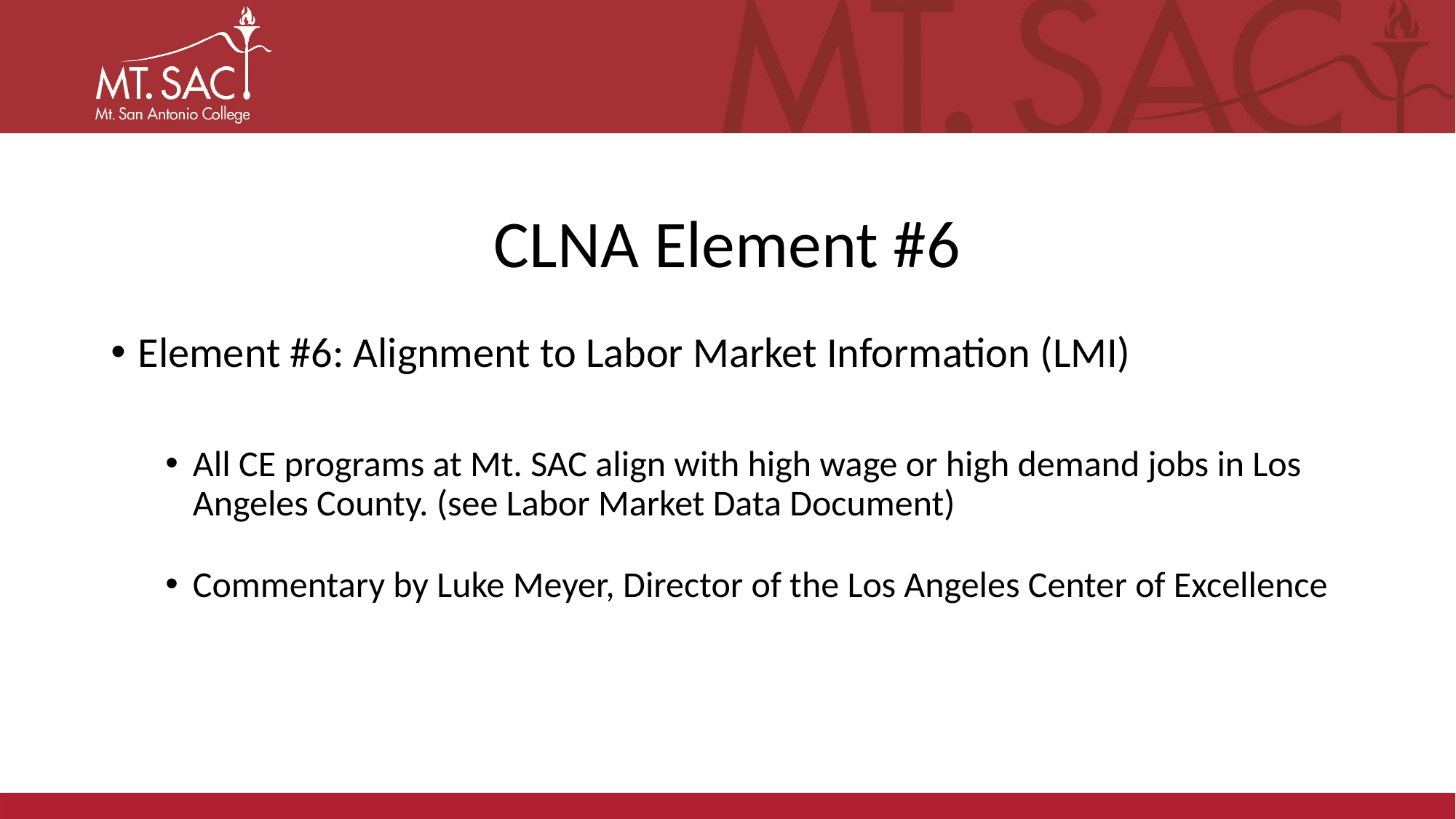

# CLNA Element #6
Element #6: Alignment to Labor Market Information (LMI)

All CE programs at Mt. SAC align with high wage or high demand jobs in Los Angeles County. (see Labor Market Data Document)

Commentary by Luke Meyer, Director of the Los Angeles Center of Excellence